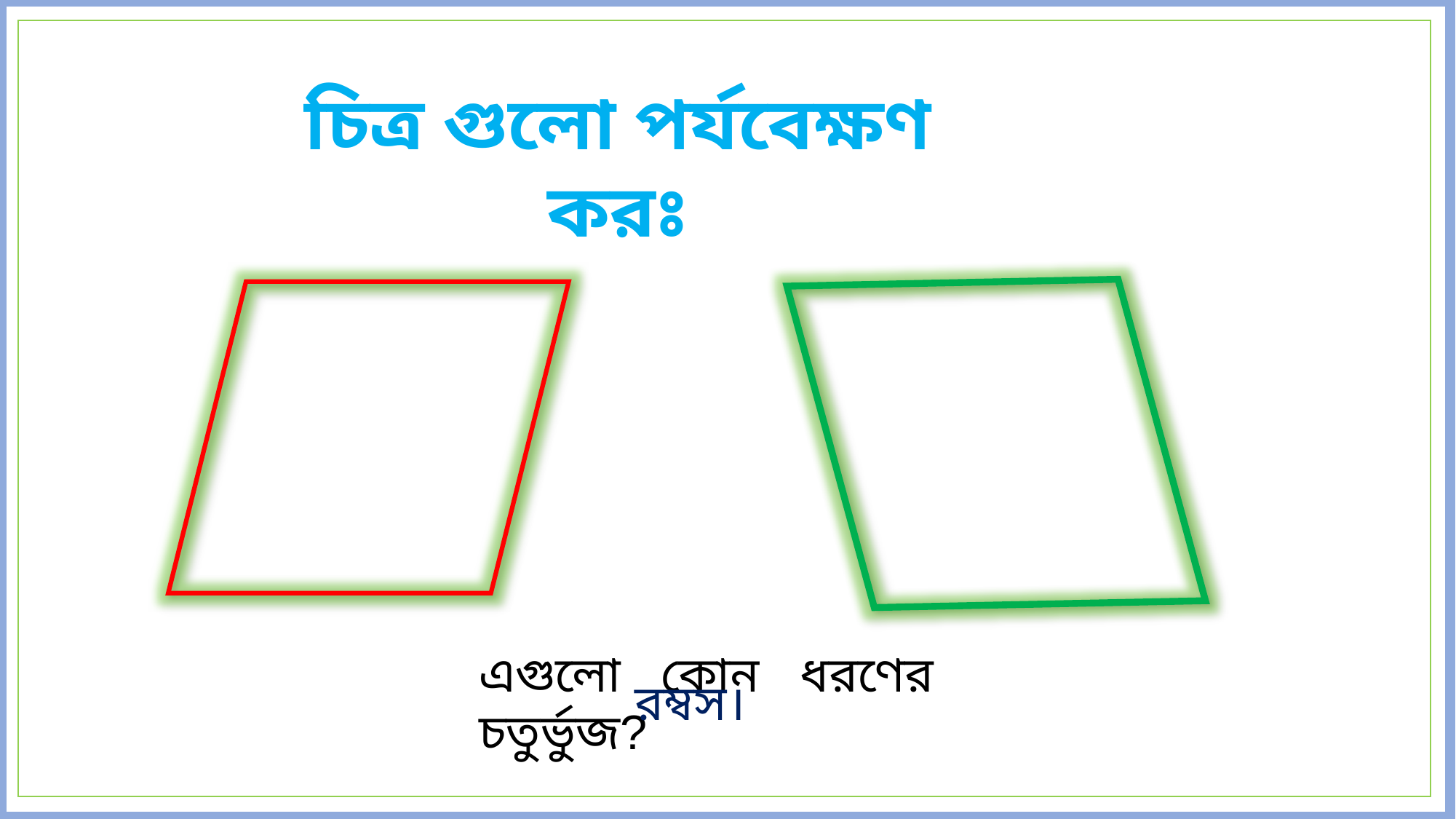

চিত্র গুলো পর্যবেক্ষণ করঃ

রম্বস।
এগুলো কোন ধরণের চতুর্ভুজ?